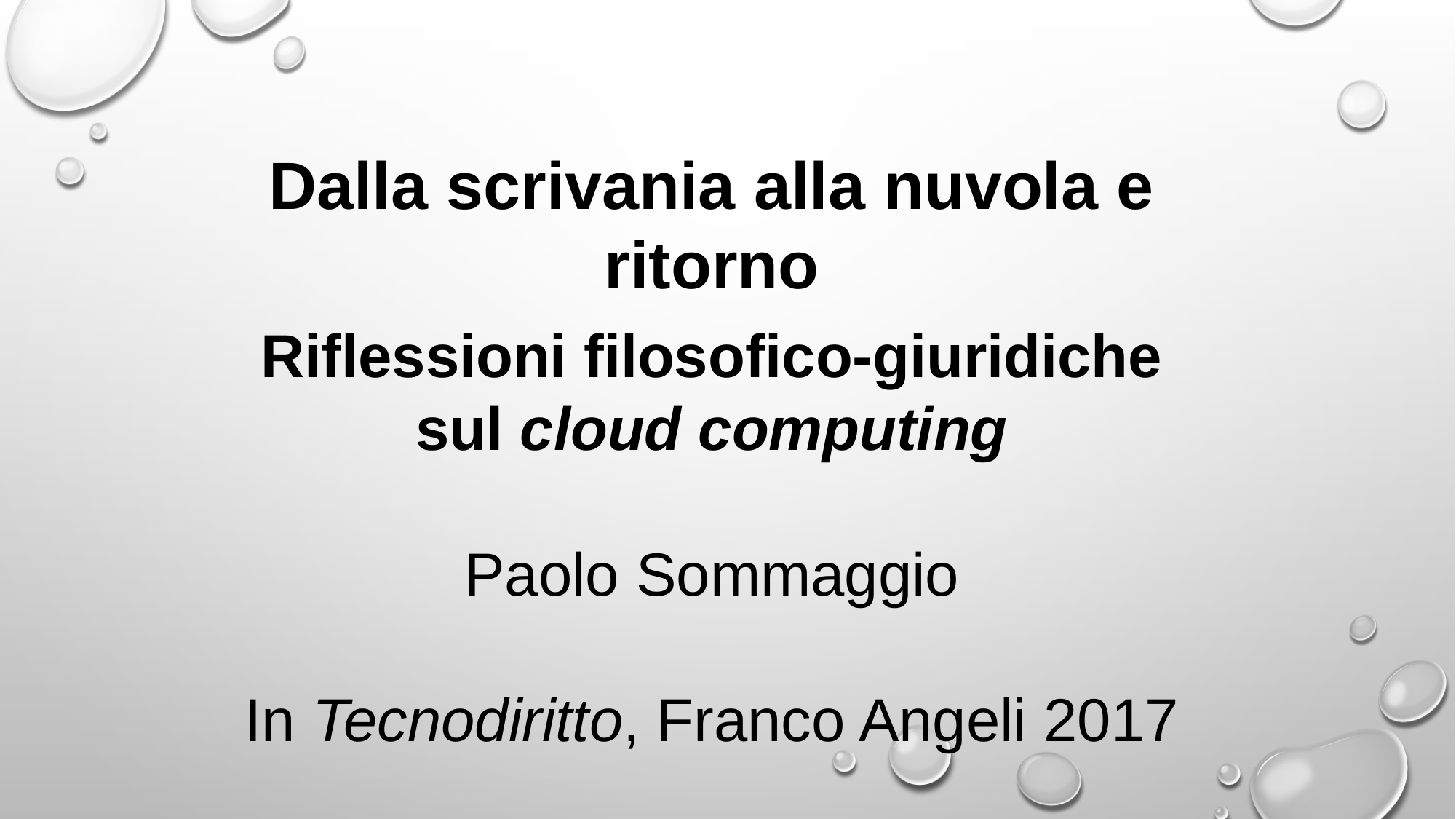

Dalla scrivania alla nuvola e ritorno

Riflessioni filosofico-giuridiche
sul cloud computing

Paolo Sommaggio

In Tecnodiritto, Franco Angeli 2017